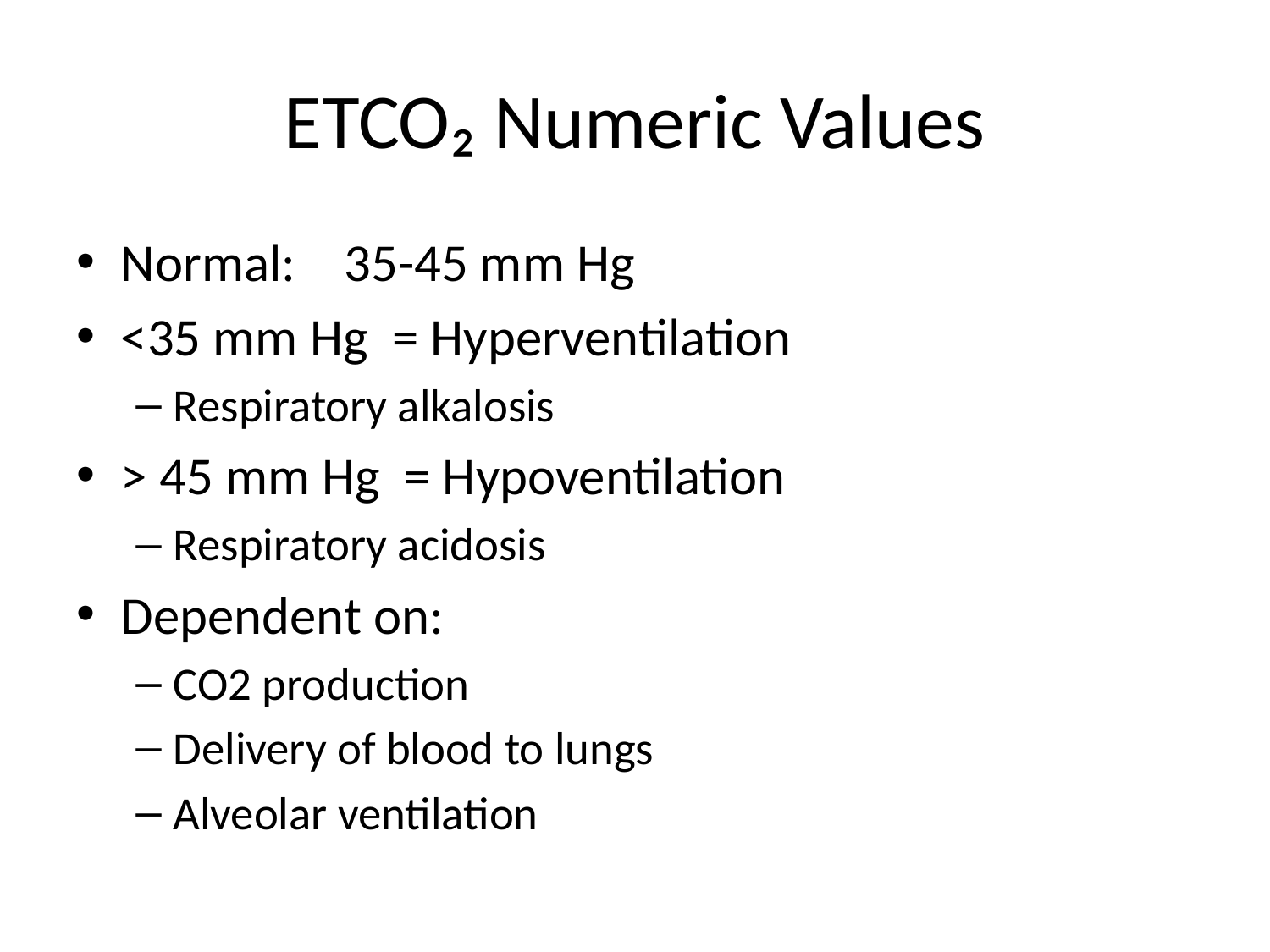

# ETCO₂ Numeric Values
Normal:    35-45 mm Hg
<35 mm Hg  = Hyperventilation
Respiratory alkalosis
> 45 mm Hg  = Hypoventilation
Respiratory acidosis
Dependent on:
CO2 production
Delivery of blood to lungs
Alveolar ventilation